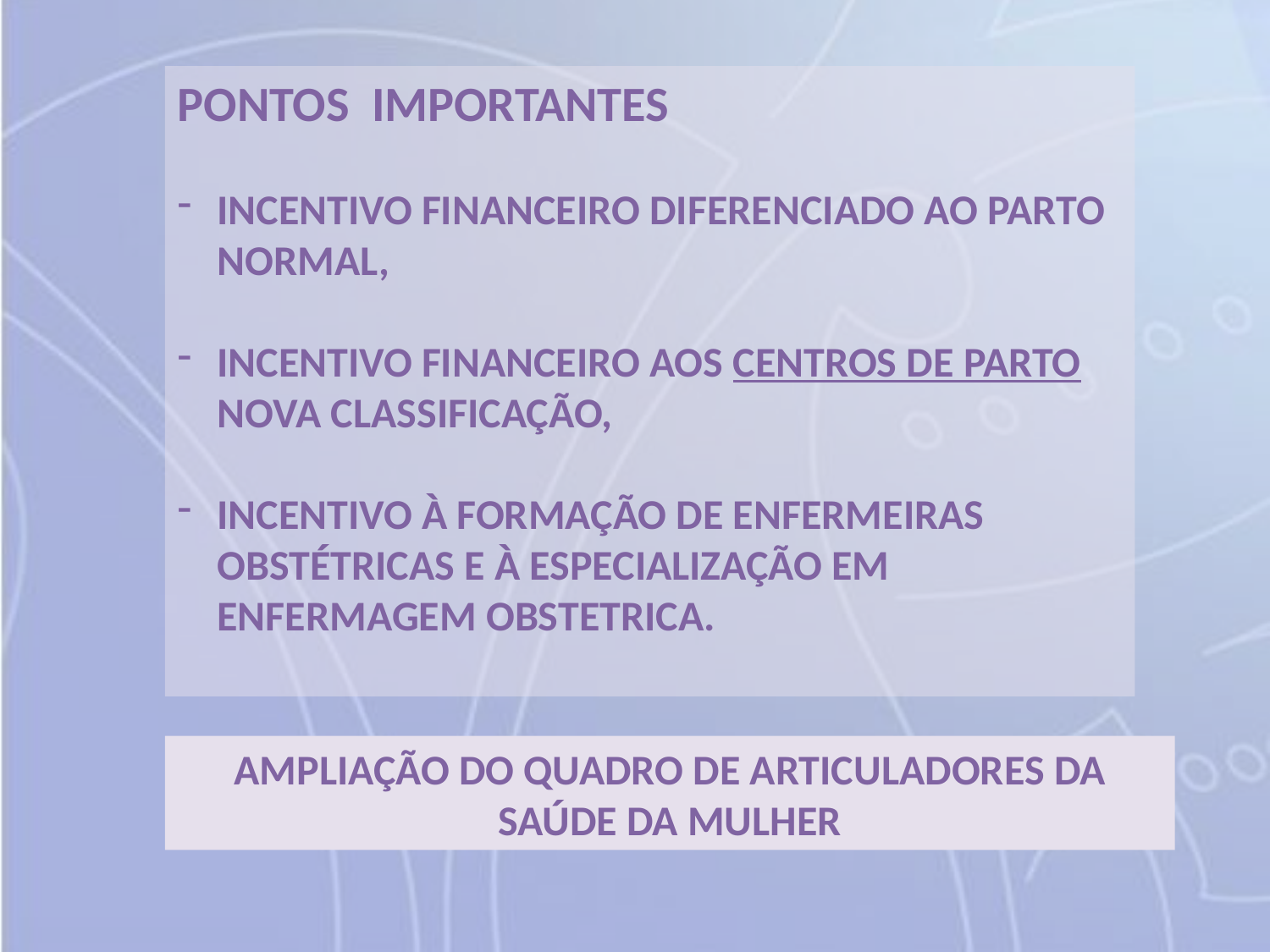

PONTOS  IMPORTANTES

INCENTIVO FINANCEIRO DIFERENCIADO AO PARTO NORMAL,

INCENTIVO FINANCEIRO AOS CENTROS DE PARTO NOVA CLASSIFICAÇÃO,

INCENTIVO À FORMAÇÃO DE ENFERMEIRAS OBSTÉTRICAS E À ESPECIALIZAÇÃO EM ENFERMAGEM OBSTETRICA.

AMPLIAÇÃO DO QUADRO DE ARTICULADORES DA SAÚDE DA MULHER